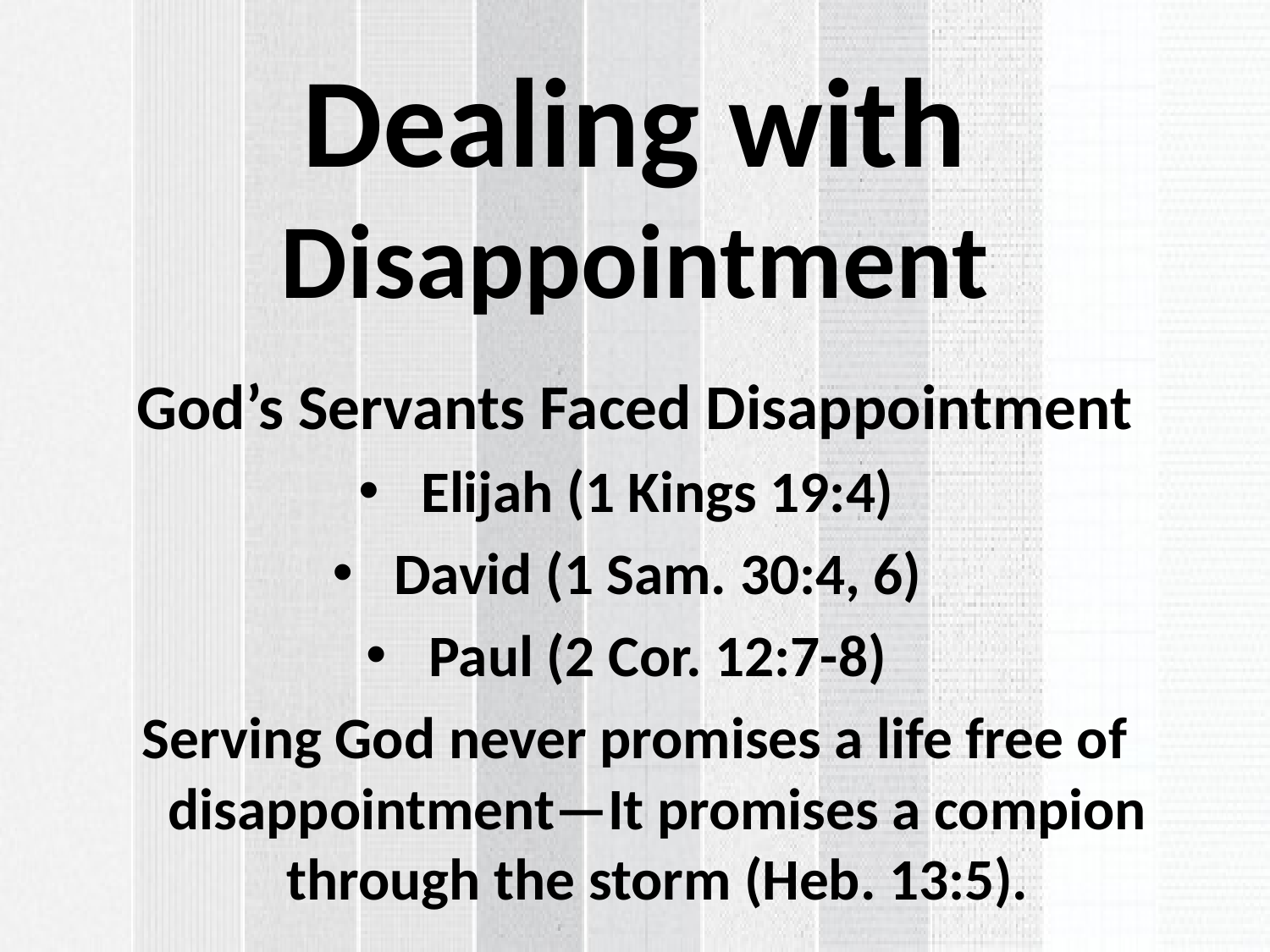

# Dealing with Disappointment
God’s Servants Faced Disappointment
Elijah (1 Kings 19:4)
David (1 Sam. 30:4, 6)
Paul (2 Cor. 12:7-8)
Serving God never promises a life free of disappointment—It promises a compion through the storm (Heb. 13:5).